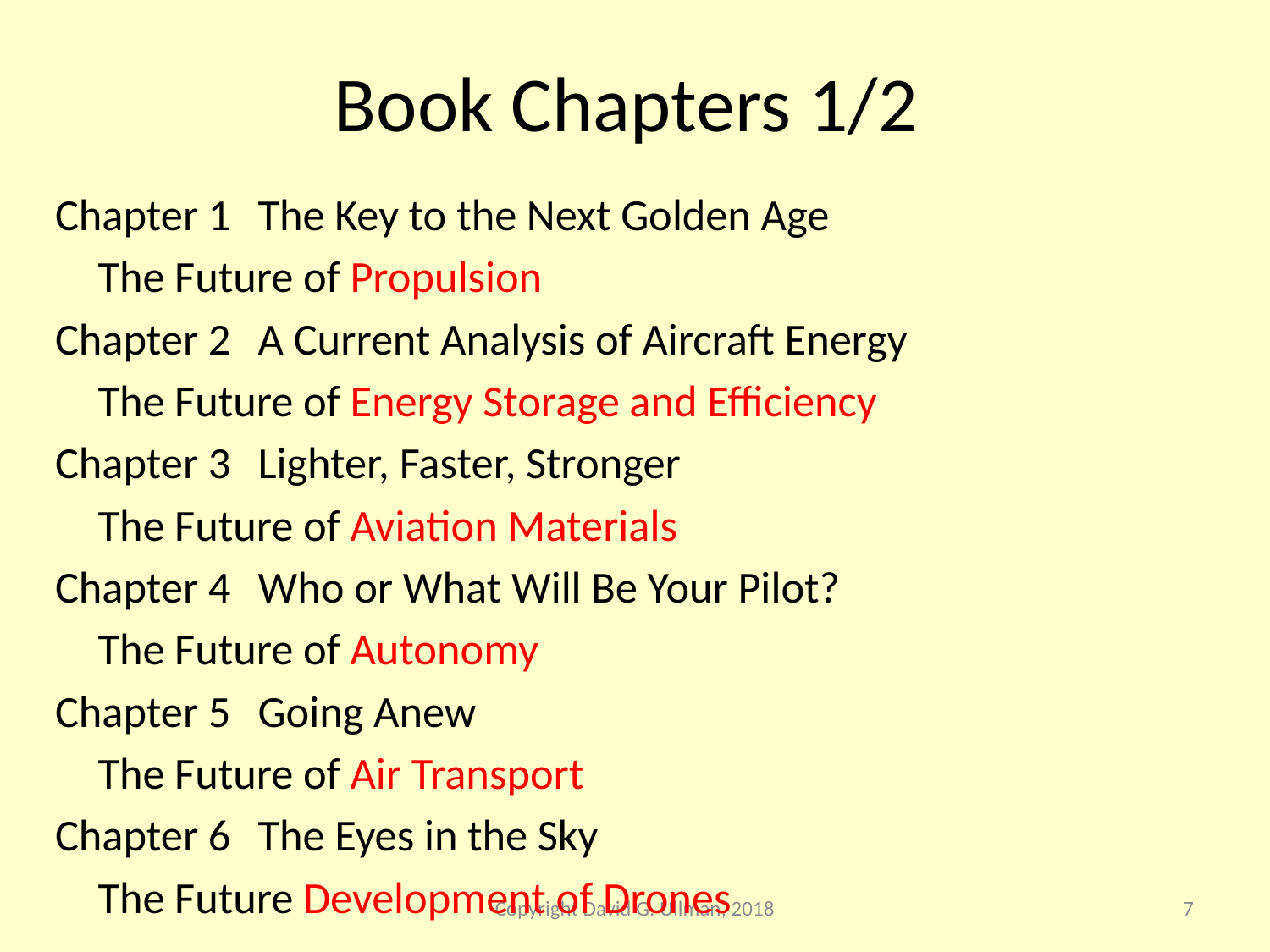

# Book Chapters 1/2
Chapter 1	The Key to the Next Golden Age
		The Future of Propulsion
Chapter 2	A Current Analysis of Aircraft Energy
		The Future of Energy Storage and Efficiency
Chapter 3	Lighter, Faster, Stronger
		The Future of Aviation Materials
Chapter 4	Who or What Will Be Your Pilot?
		The Future of Autonomy
Chapter 5	Going Anew
		The Future of Air Transport
Chapter 6	The Eyes in the Sky
		The Future Development of Drones

Copyright David G. Ullman, 2018
7